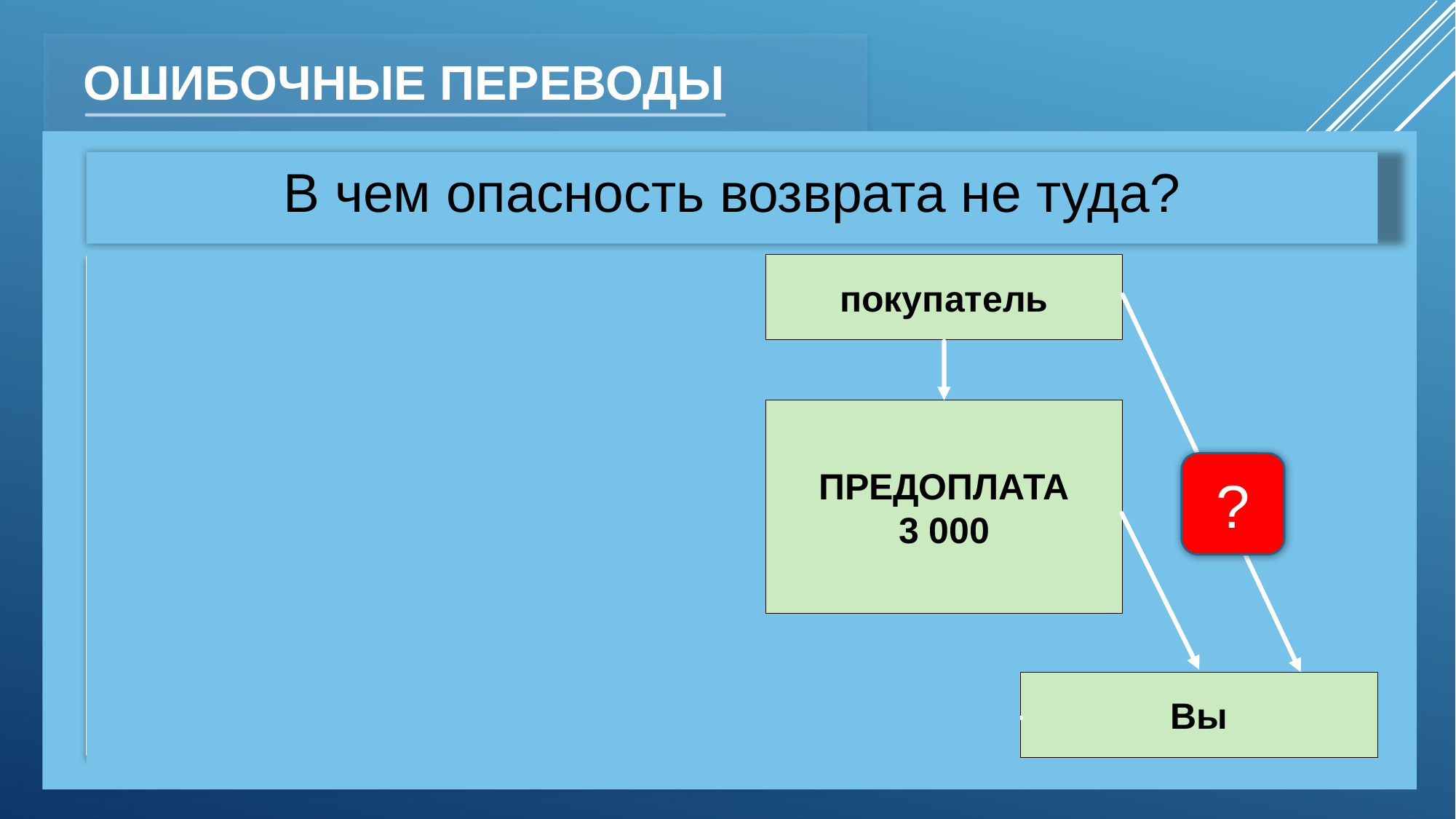

# ОШИБОЧНЫЕ ПЕРЕВОДЫ

Вы ошибочно перевели деньги. Что делать?
В чем опасность возврата не туда?
Вам ошибочно перевели деньги. Что делать?

покупатель

Звонок в ваш банк
Звонок в ваш банк
ПРОДАМ
ВЕЛОСИПЕД (НОВЫЙ)
Оформление заявления
Оформление возврата
ПРЕДОПЛАТА
3 000

?
Связь с получателем

Вы
«продавец»
цена: 10 000р!